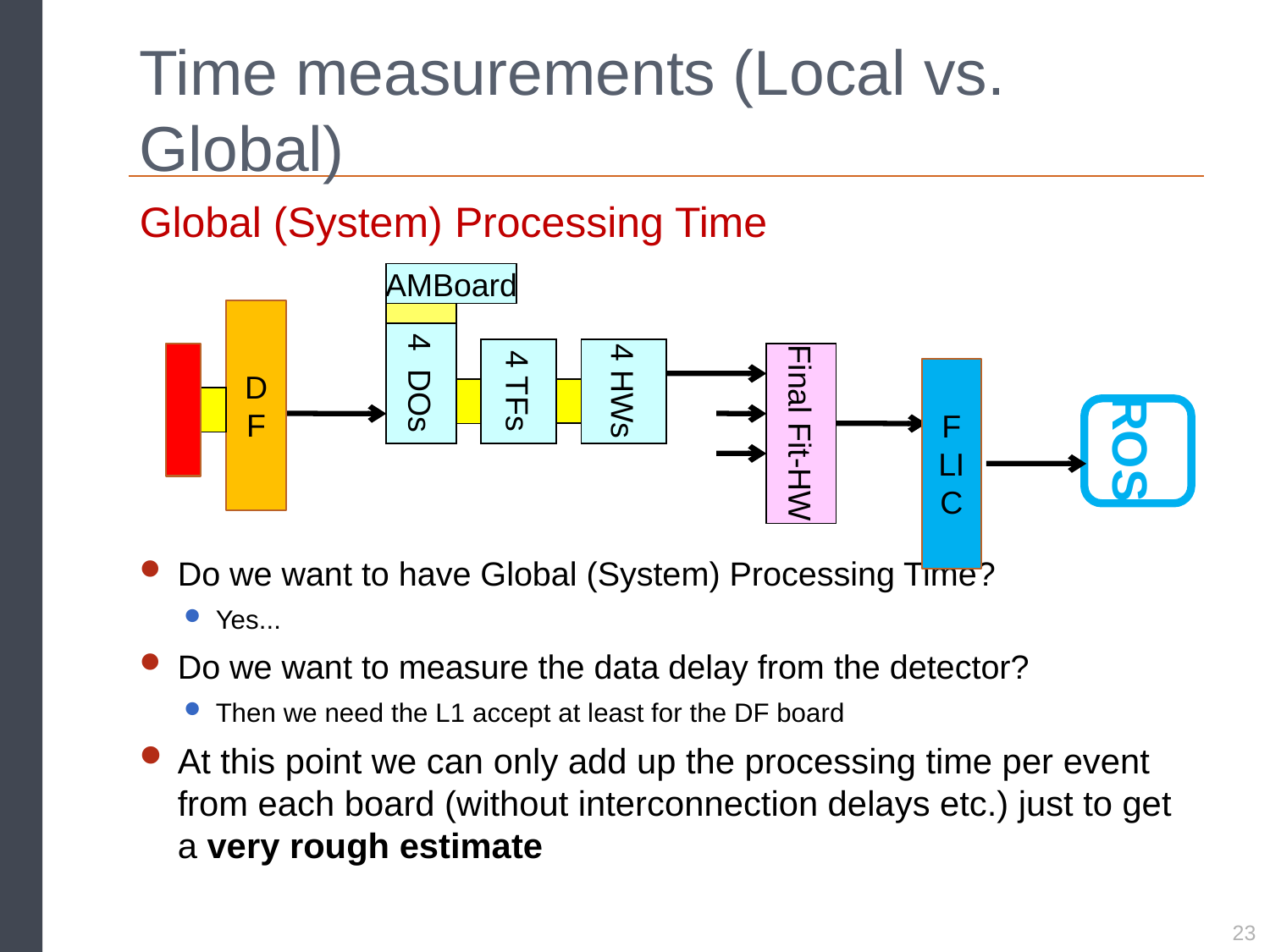

# Time measurements (Local vs. Global)
Global (System) Processing Time

Do we want to have Global (System) Processing Time?
Yes...
Do we want to measure the data delay from the detector?
Then we need the L1 accept at least for the DF board
At this point we can only add up the processing time per event from each board (without interconnection delays etc.) just to get a very rough estimate

AMBoard

4  DOs
4 TFs
4 HWs

DF

Final Fit-HW
FLIC

ROS
23